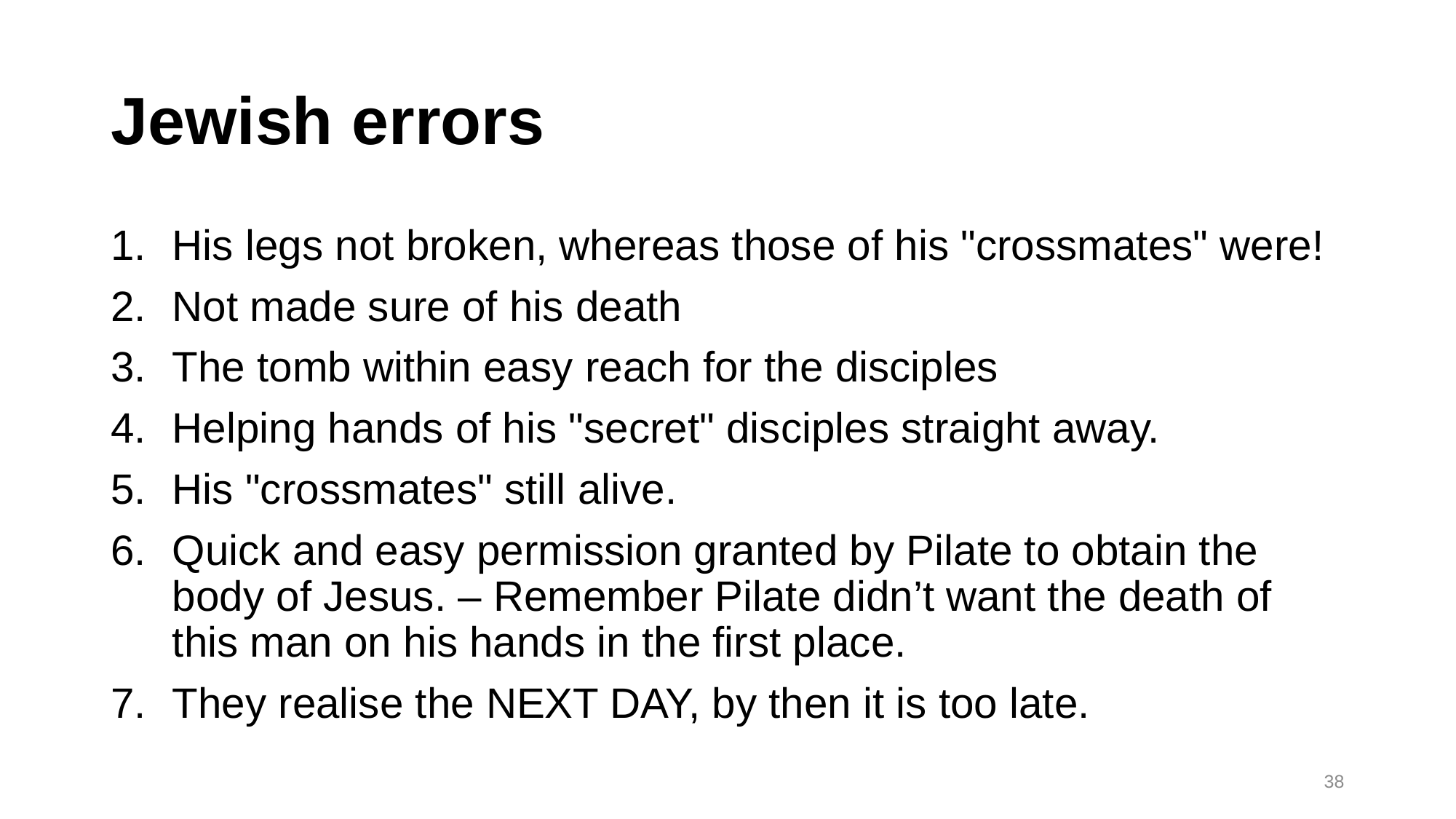

# Jewish errors
His legs not broken, whereas those of his "crossmates" were!
Not made sure of his death
The tomb within easy reach for the disciples
Helping hands of his "secret" disciples straight away.
His "crossmates" still alive.
Quick and easy permission granted by Pilate to obtain the body of Jesus. – Remember Pilate didn’t want the death of this man on his hands in the first place.
They realise the NEXT DAY, by then it is too late.
38